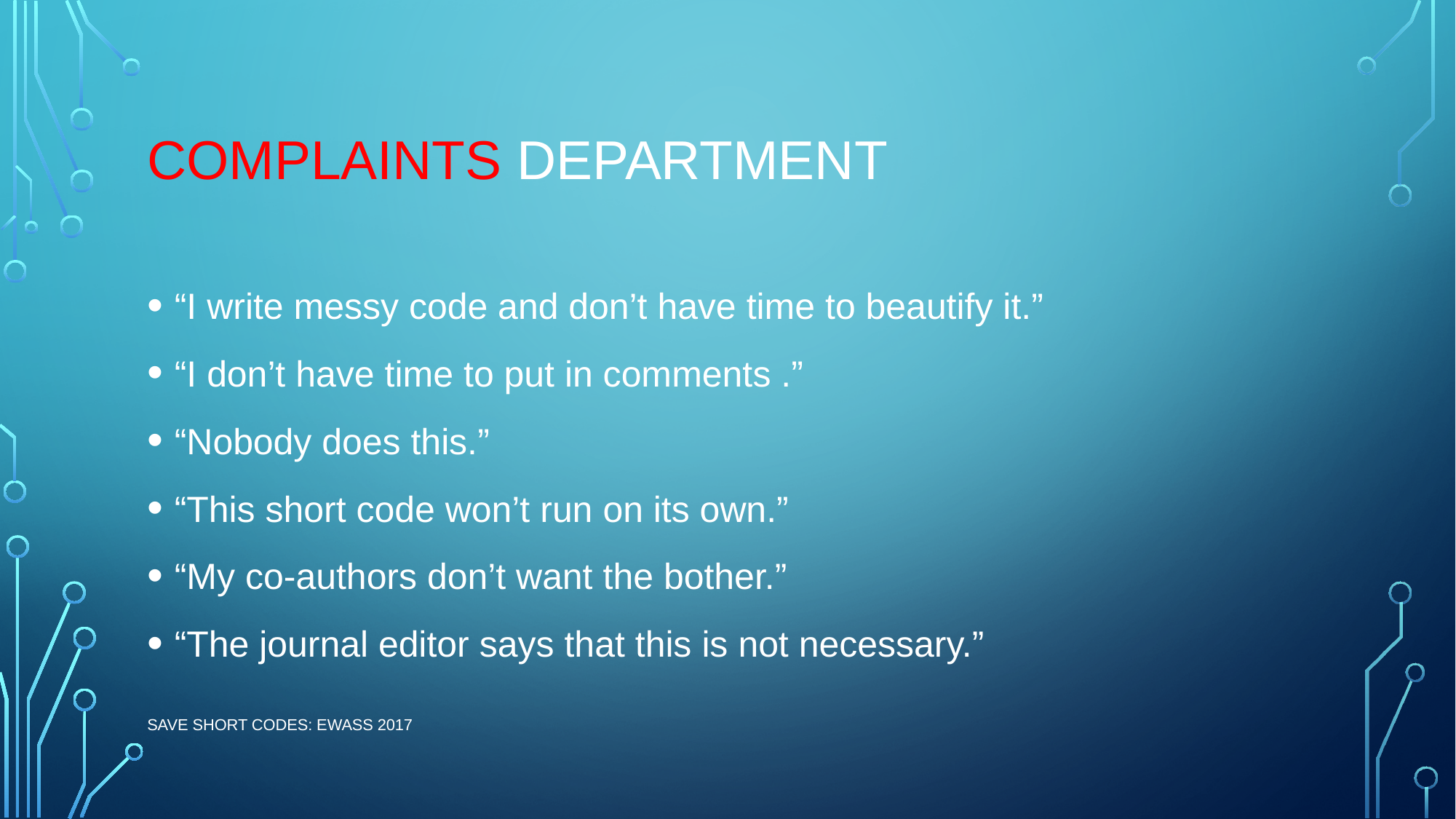

# Complaints Department
“I write messy code and don’t have time to beautify it.”
“I don’t have time to put in comments .”
“Nobody does this.”
“This short code won’t run on its own.”
“My co-authors don’t want the bother.”
“The journal editor says that this is not necessary.”
Save short coDes: EWASS 2017